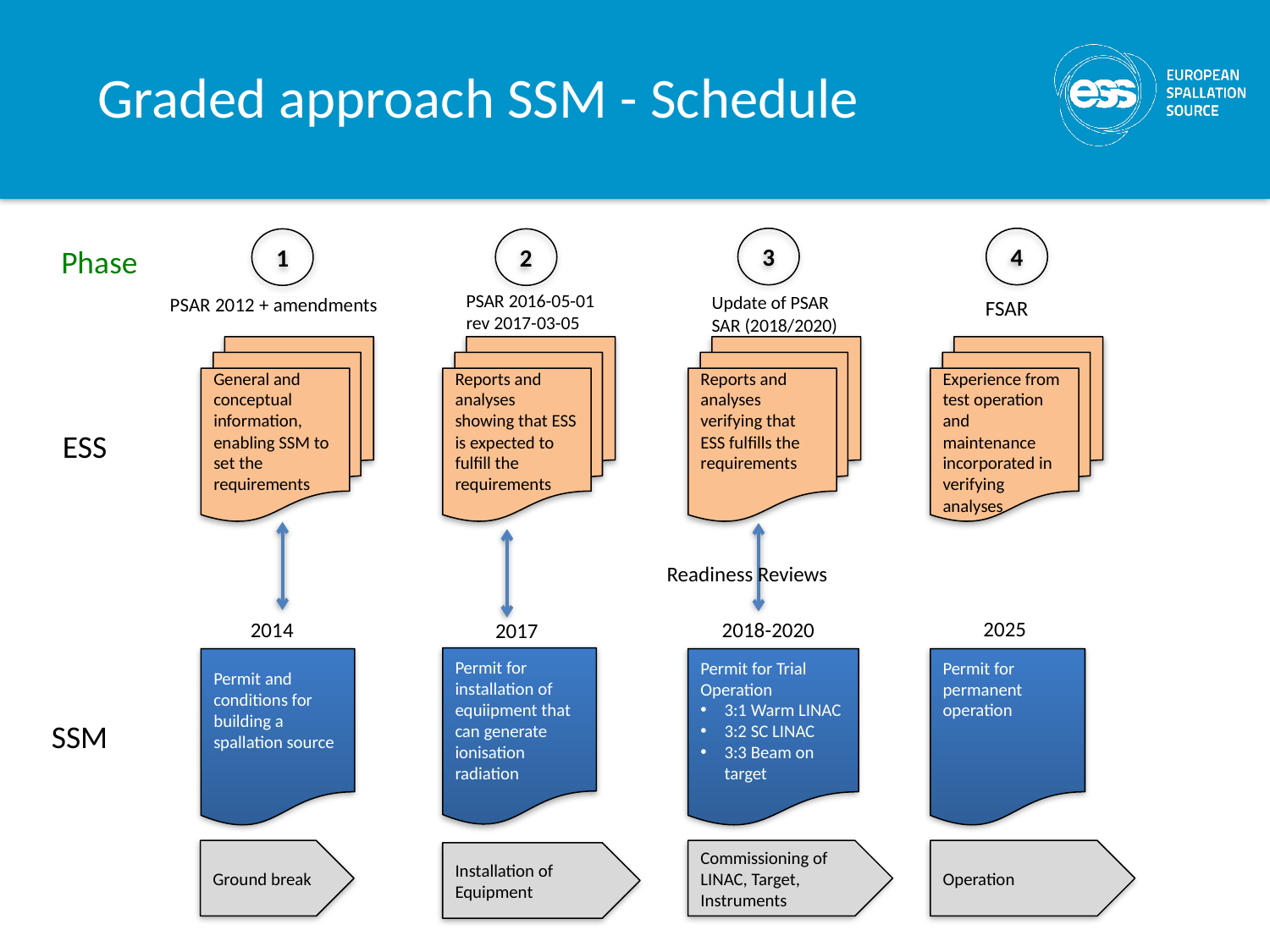

# Graded approach SSM - Schedule
3
4
1
2
Phase
PSAR 2016-05-01
rev 2017-03-05
Update of PSAR
SAR (2018/2020)
PSAR 2012 + amendments
FSAR
General and conceptual information, enabling SSM to set the requirements

Reports and analyses showing that ESS is expected to fulfill the requirements

Reports and analyses verifying that ESS fulfills the requirements

Experience from test operation and maintenance incorporated in verifying analyses
ESS
2025
2014
2018-2020
2017

Permit for installation of equiipment that can generate ionisation radiation

Permit and conditions for building a spallation source

Permit for Trial
Operation
3:1 Warm LINAC
3:2 SC LINAC
3:3 Beam on target
Permit for permanent operation

SSM
Ground break
Commissioning of LINAC, Target, Instruments
Operation
Installation of Equipment

Readiness Reviews